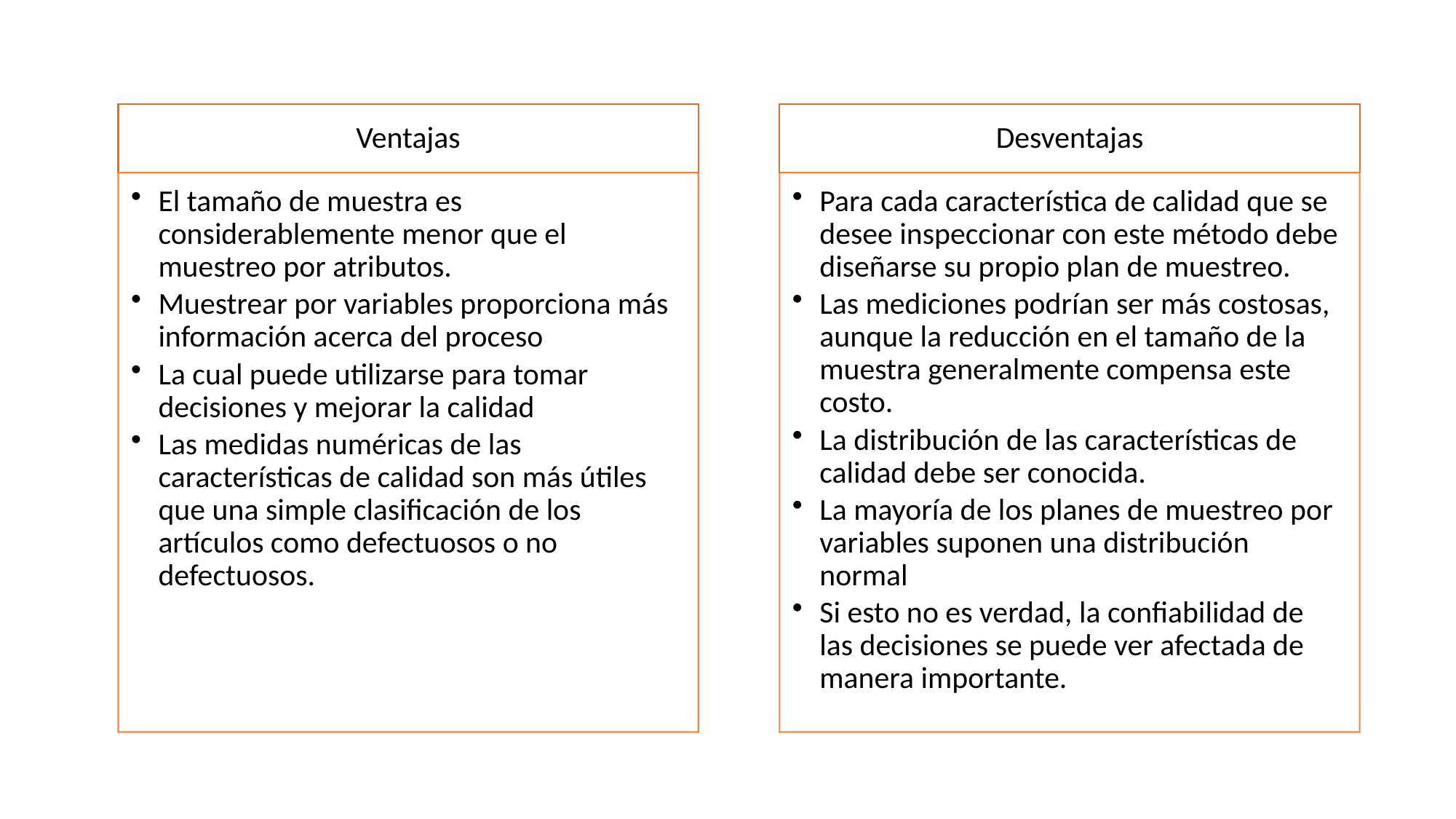

Ventajas
El tamaño de muestra es considerablemente menor que el muestreo por atributos.
Muestrear por variables proporciona más información acerca del proceso
La cual puede utilizarse para tomar decisiones y mejorar la calidad
Las medidas numéricas de las características de calidad son más útiles que una simple clasificación de los artículos como defectuosos o no defectuosos.
Desventajas
Para cada característica de calidad que se desee inspeccionar con este método debe diseñarse su propio plan de muestreo.
Las mediciones podrían ser más costosas, aunque la reducción en el tamaño de la muestra generalmente compensa este costo.
La distribución de las características de calidad debe ser conocida.
La mayoría de los planes de muestreo por variables suponen una distribución normal
Si esto no es verdad, la confiabilidad de las decisiones se puede ver afectada de manera importante.